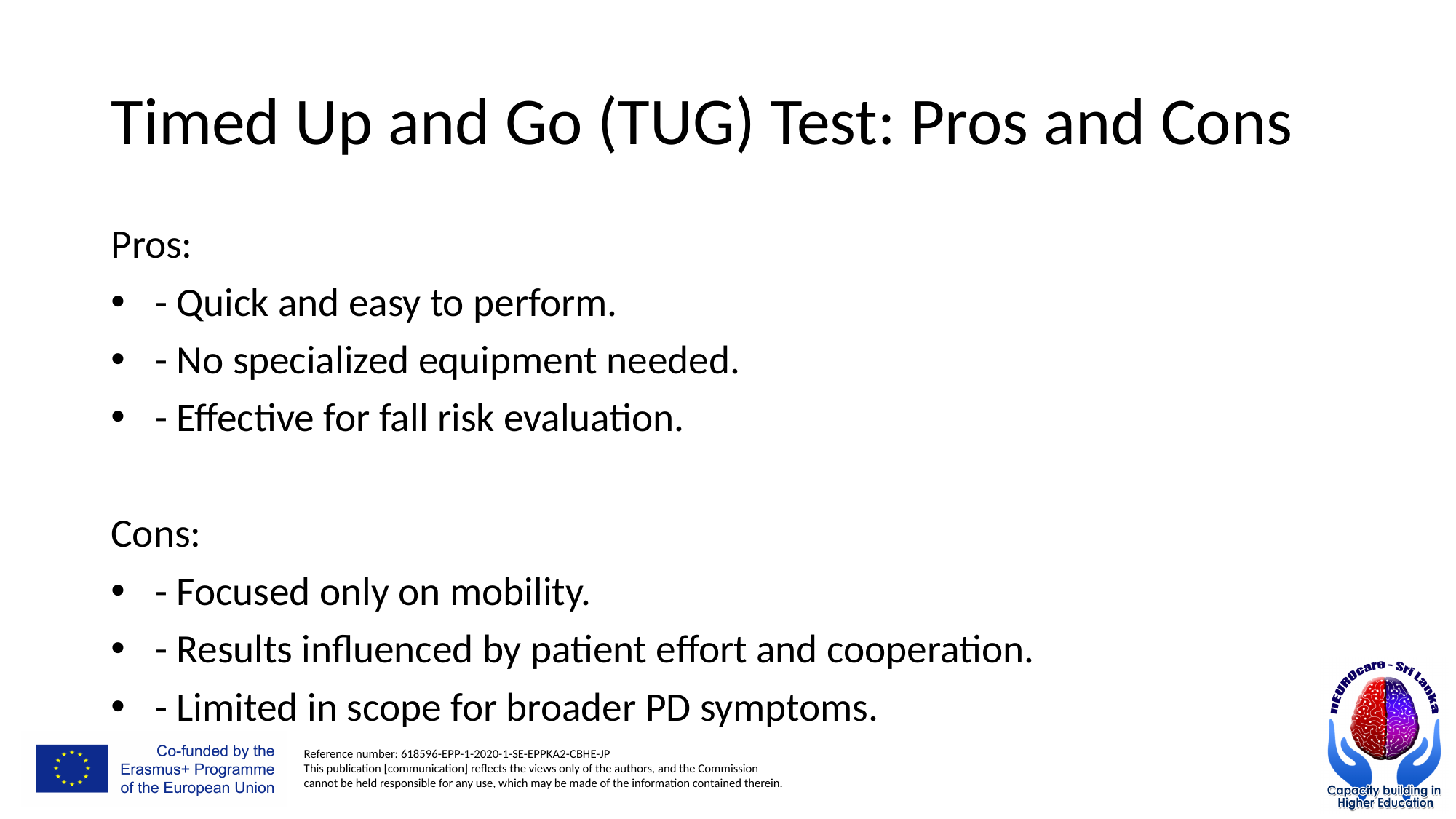

# Timed Up and Go (TUG) Test: Pros and Cons
Pros:
  - Quick and easy to perform.
  - No specialized equipment needed.
  - Effective for fall risk evaluation.

Cons:
  - Focused only on mobility.
  - Results influenced by patient effort and cooperation.
  - Limited in scope for broader PD symptoms.